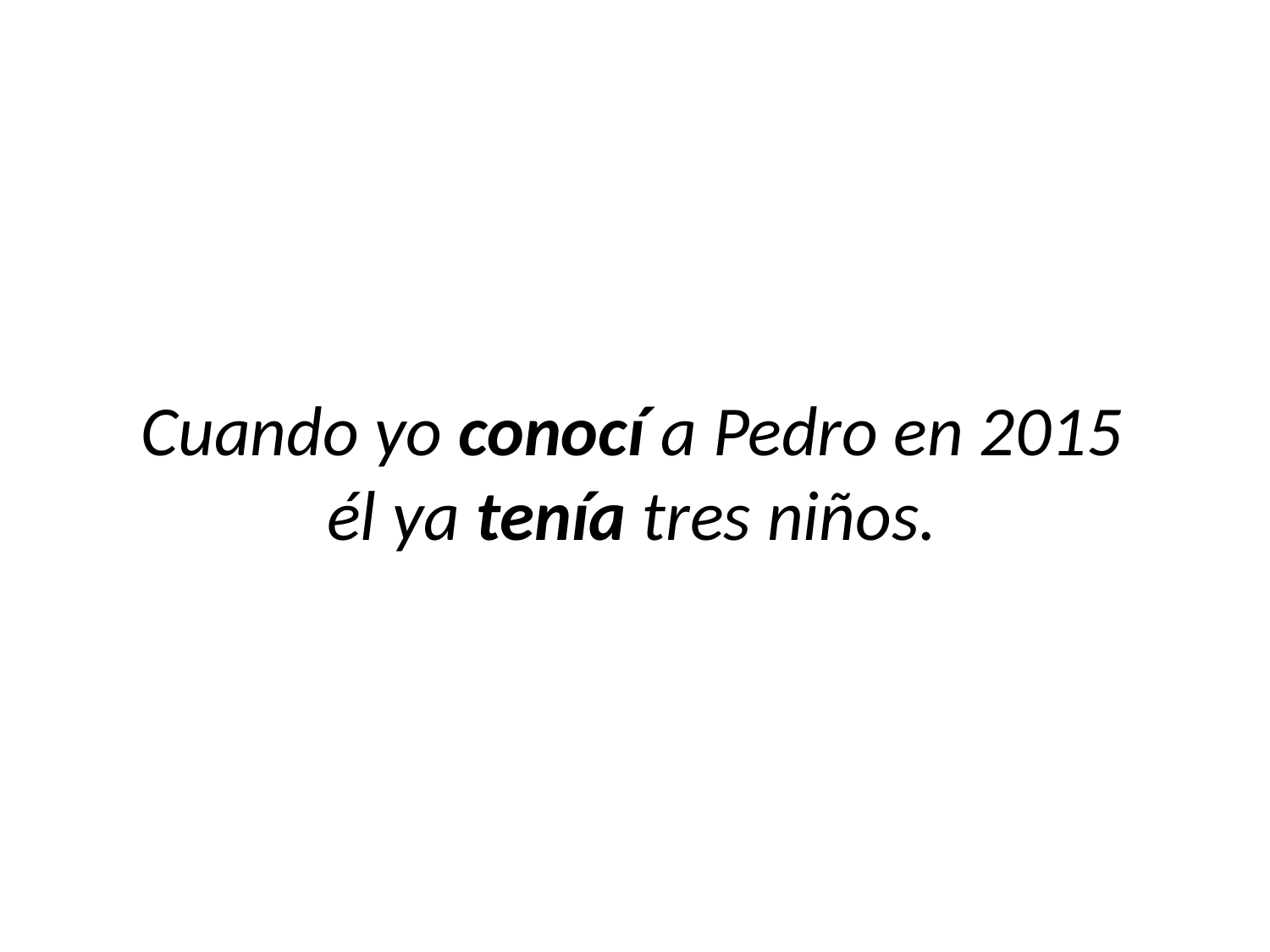

Cuando yo conocí a Pedro en 2015
él ya tenía tres niños.